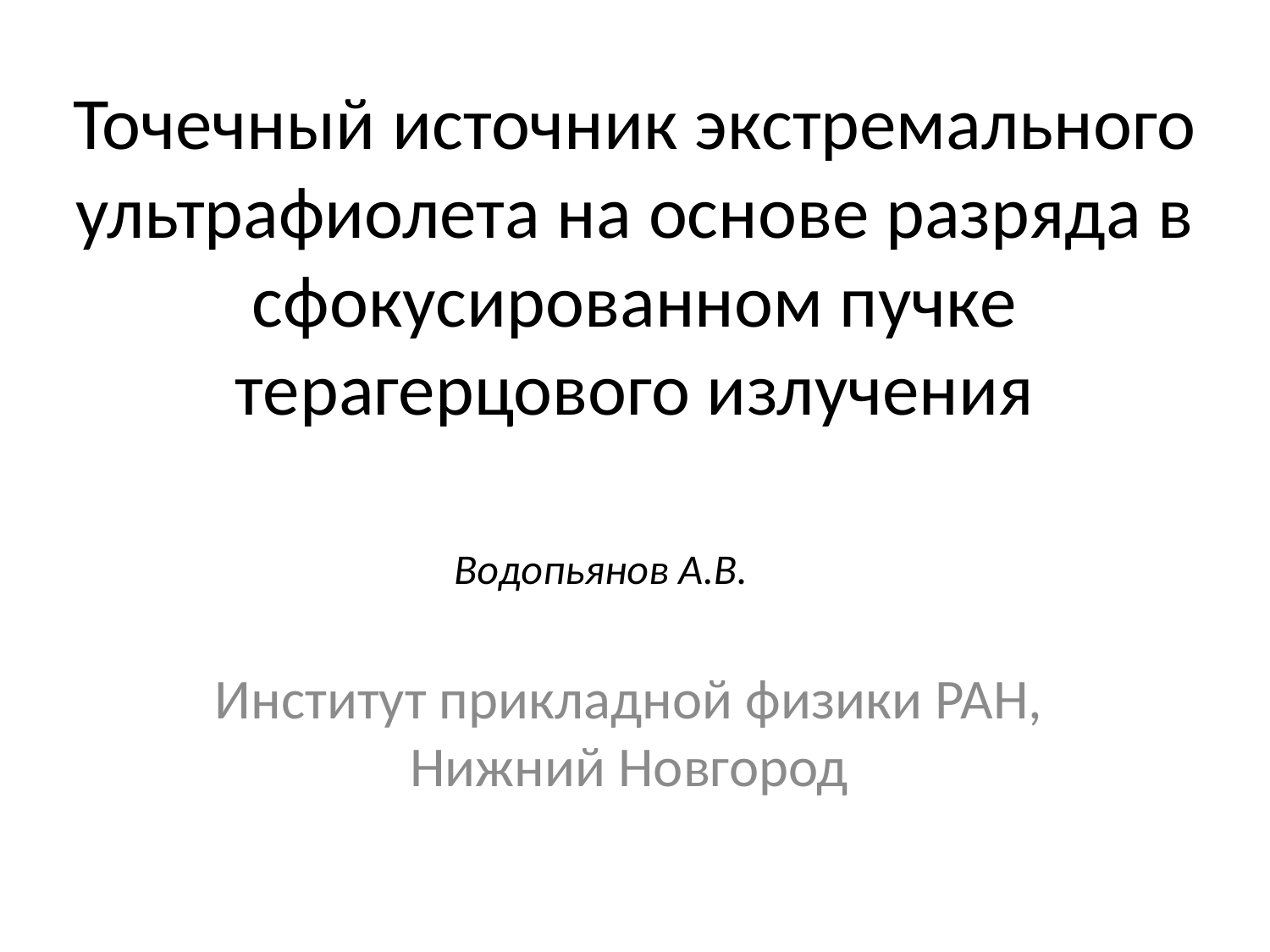

# Точечный источник экстремального ультрафиолета на основе разряда в сфокусированном пучке терагерцового излучения
Водопьянов А.В.
Институт прикладной физики РАН, Нижний Новгород